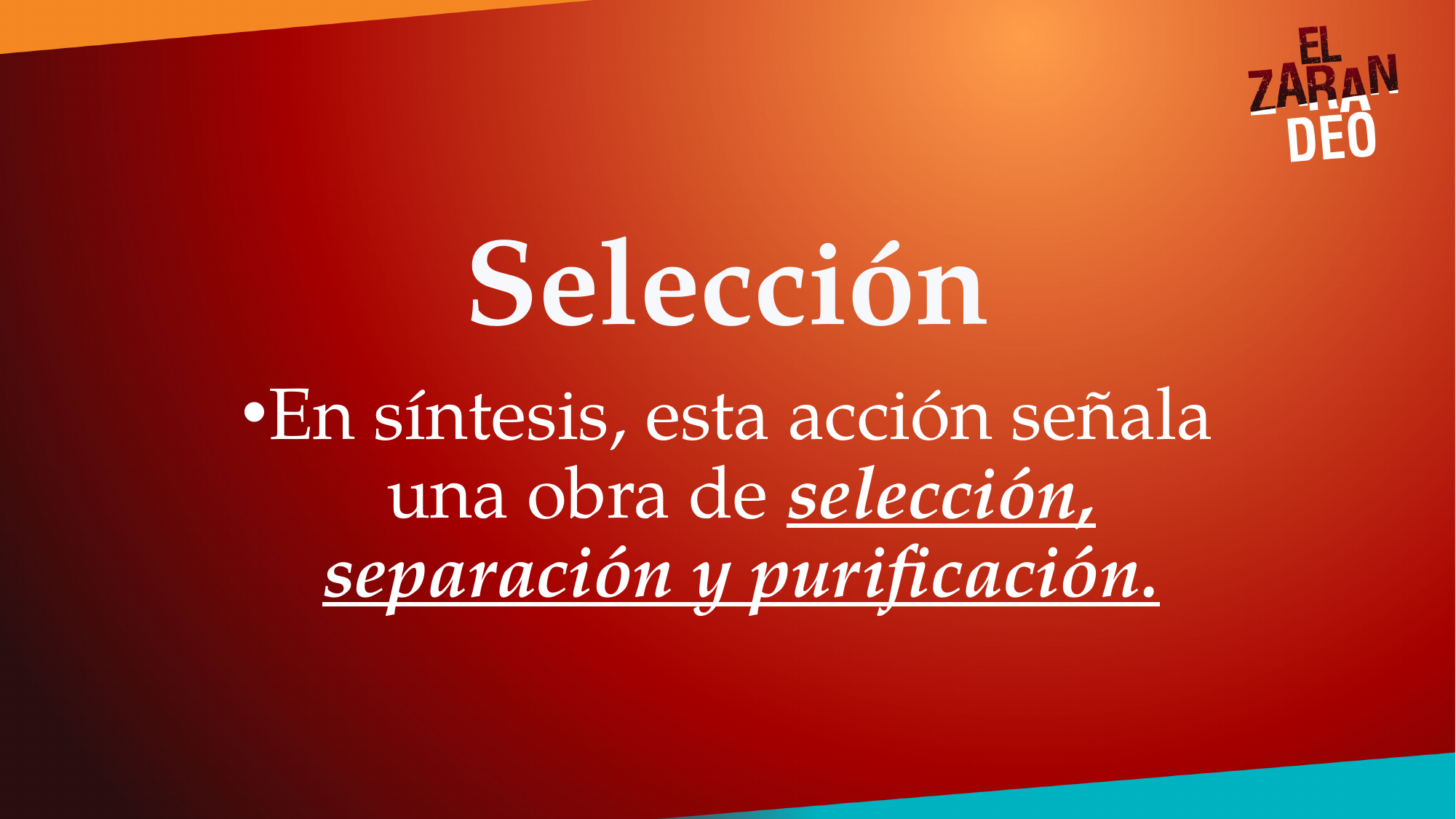

# Selección
En síntesis, esta acción señala una obra de selección, separación y purificación.